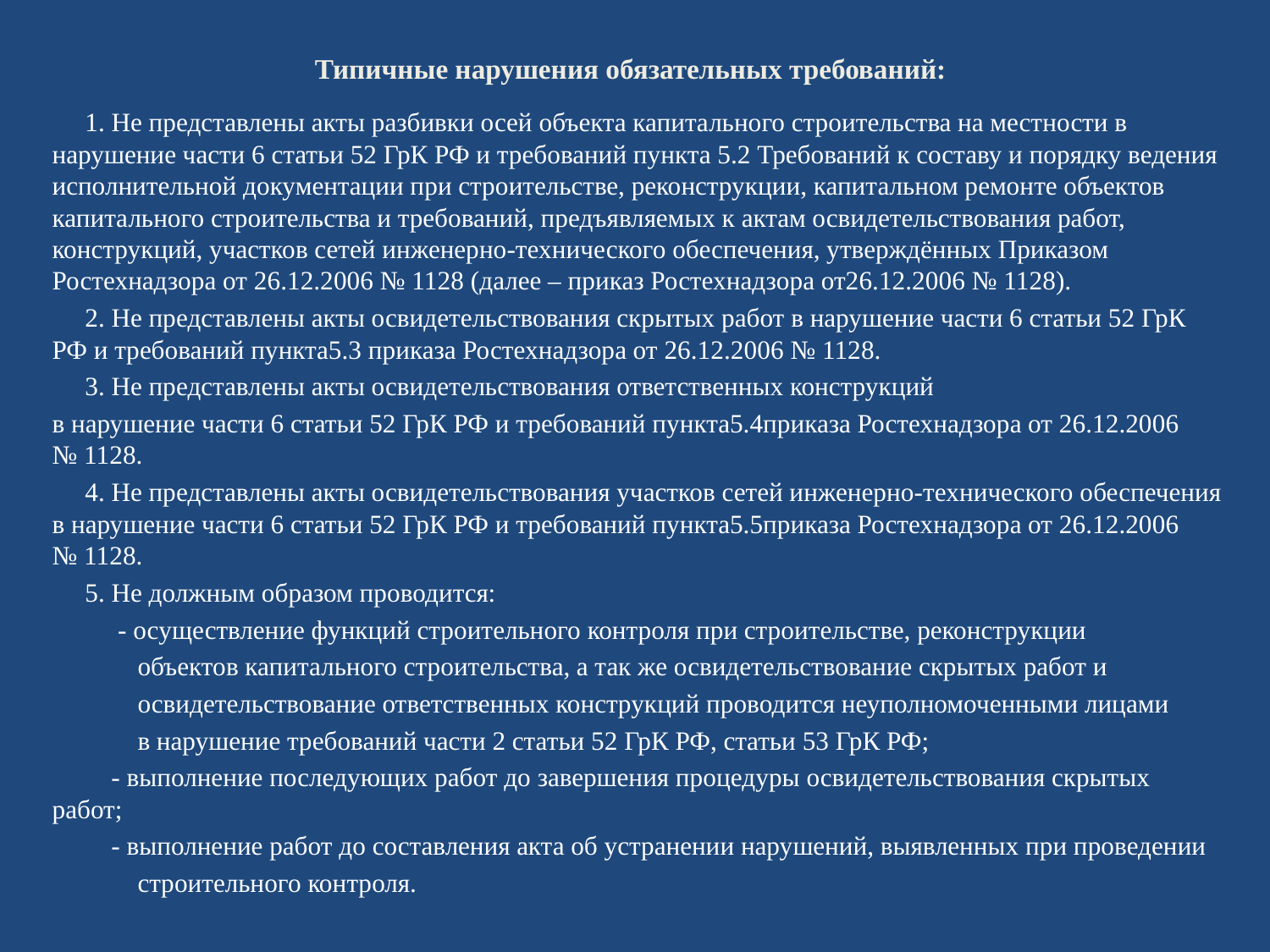

# Типичные нарушения обязательных требований:
     1. Не представлены акты разбивки осей объекта капитального строительства на местности в нарушение части 6 статьи 52 ГрК РФ и требований пункта 5.2 Требований к составу и порядку ведения исполнительной документации при строительстве, реконструкции, капитальном ремонте объектов капитального строительства и требований, предъявляемых к актам освидетельствования работ, конструкций, участков сетей инженерно-технического обеспечения, утверждённых Приказом Ростехнадзора от 26.12.2006 № 1128 (далее – приказ Ростехнадзора от26.12.2006 № 1128).
     2. Не представлены акты освидетельствования скрытых работ в нарушение части 6 статьи 52 ГрК РФ и требований пункта5.3 приказа Ростехнадзора от 26.12.2006 № 1128.
     3. Не представлены акты освидетельствования ответственных конструкций
в нарушение части 6 статьи 52 ГрК РФ и требований пункта5.4приказа Ростехнадзора от 26.12.2006 № 1128.
     4. Не представлены акты освидетельствования участков сетей инженерно-технического обеспечения в нарушение части 6 статьи 52 ГрК РФ и требований пункта5.5приказа Ростехнадзора от 26.12.2006 № 1128.
     5. Не должным образом проводится:
          - осуществление функций строительного контроля при строительстве, реконструкции
             объектов капитального строительства, а так же освидетельствование скрытых работ и
             освидетельствование ответственных конструкций проводится неуполномоченными лицами
             в нарушение требований части 2 статьи 52 ГрК РФ, статьи 53 ГрК РФ;
         - выполнение последующих работ до завершения процедуры освидетельствования скрытых работ;
         - выполнение работ до составления акта об устранении нарушений, выявленных при проведении
             строительного контроля.